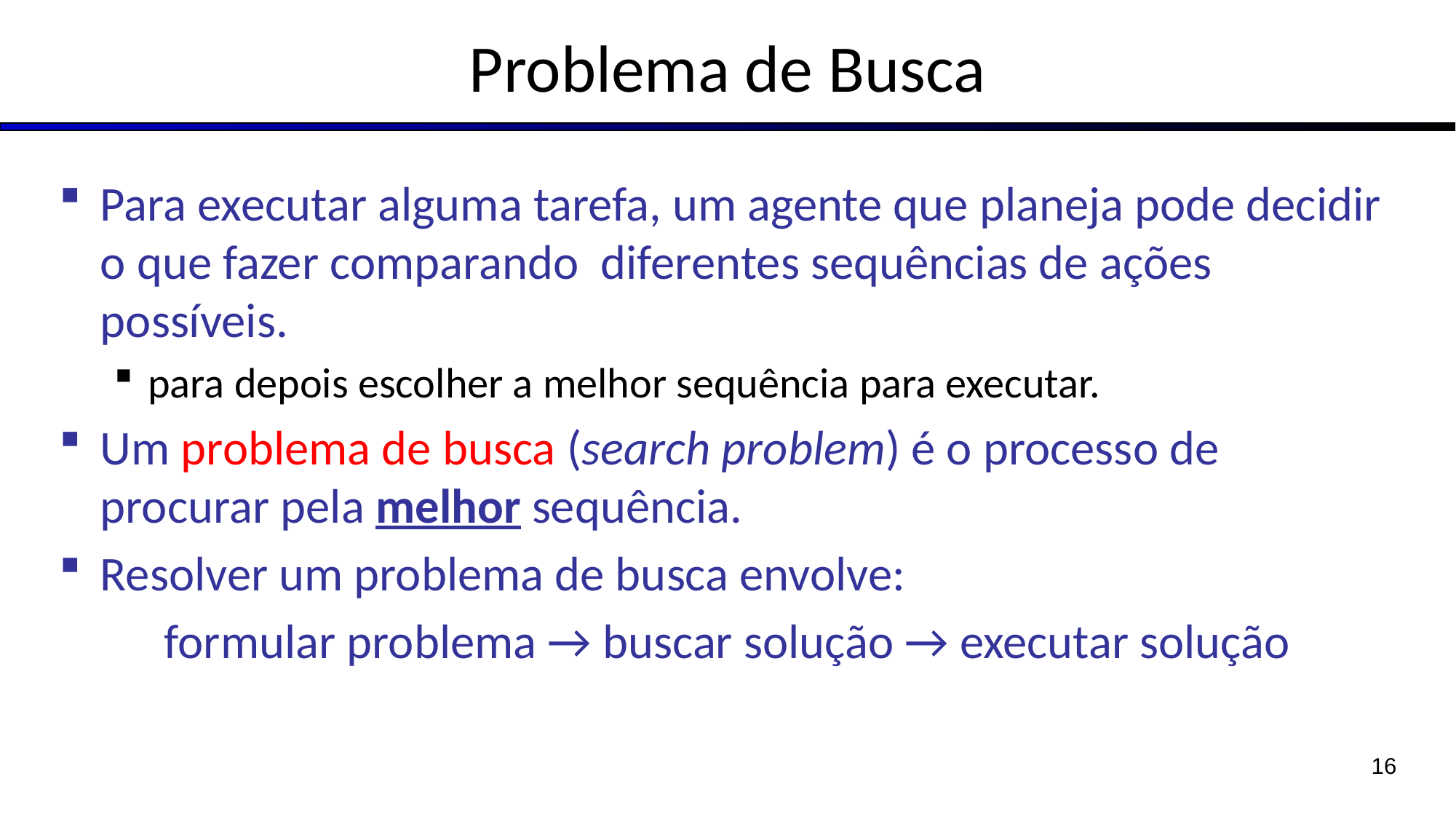

# Problema de Busca
Para executar alguma tarefa, um agente que planeja pode decidir o que fazer comparando  diferentes sequências de ações possíveis.
para depois escolher a melhor sequência para executar.
Um problema de busca (search problem) é o processo de procurar pela melhor sequência.
Resolver um problema de busca envolve:
formular problema → buscar solução → executar solução

16